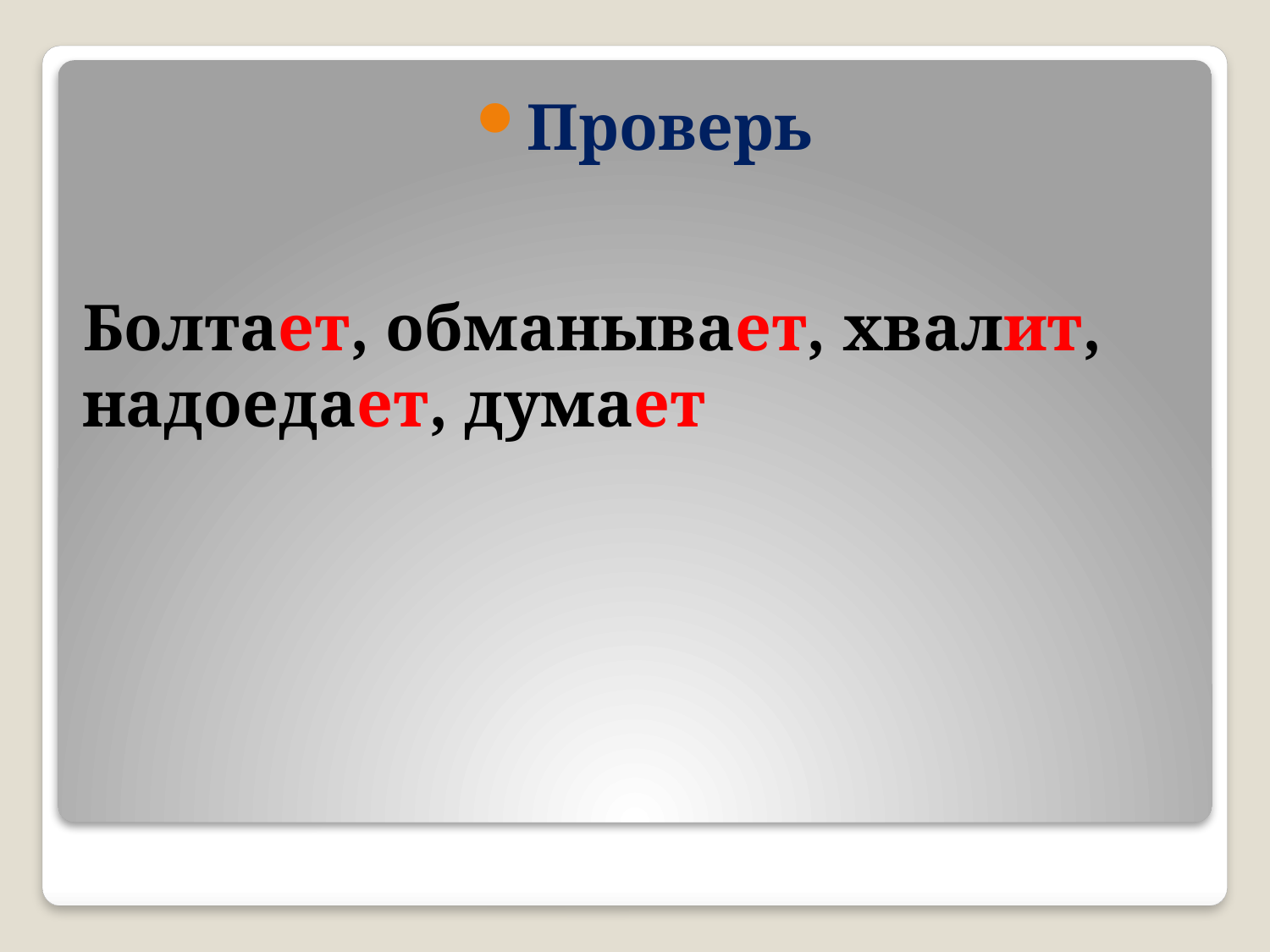

Проверь
# Болтает, обманывает, хвалит, надоедает, думает